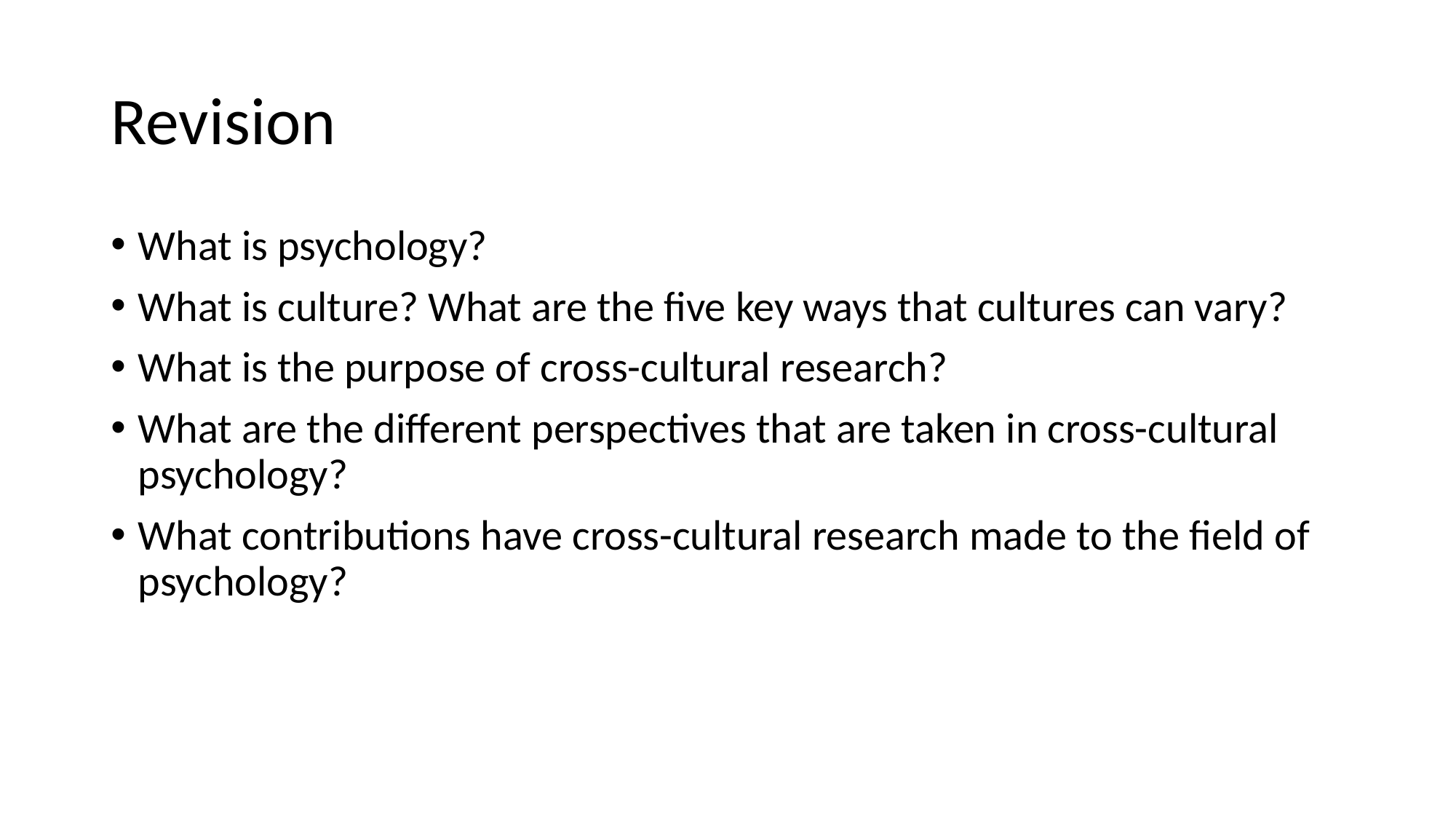

# Revision
What is psychology?
What is culture? What are the five key ways that cultures can vary?
What is the purpose of cross-cultural research?
What are the different perspectives that are taken in cross-cultural psychology?
What contributions have cross-cultural research made to the field of psychology?